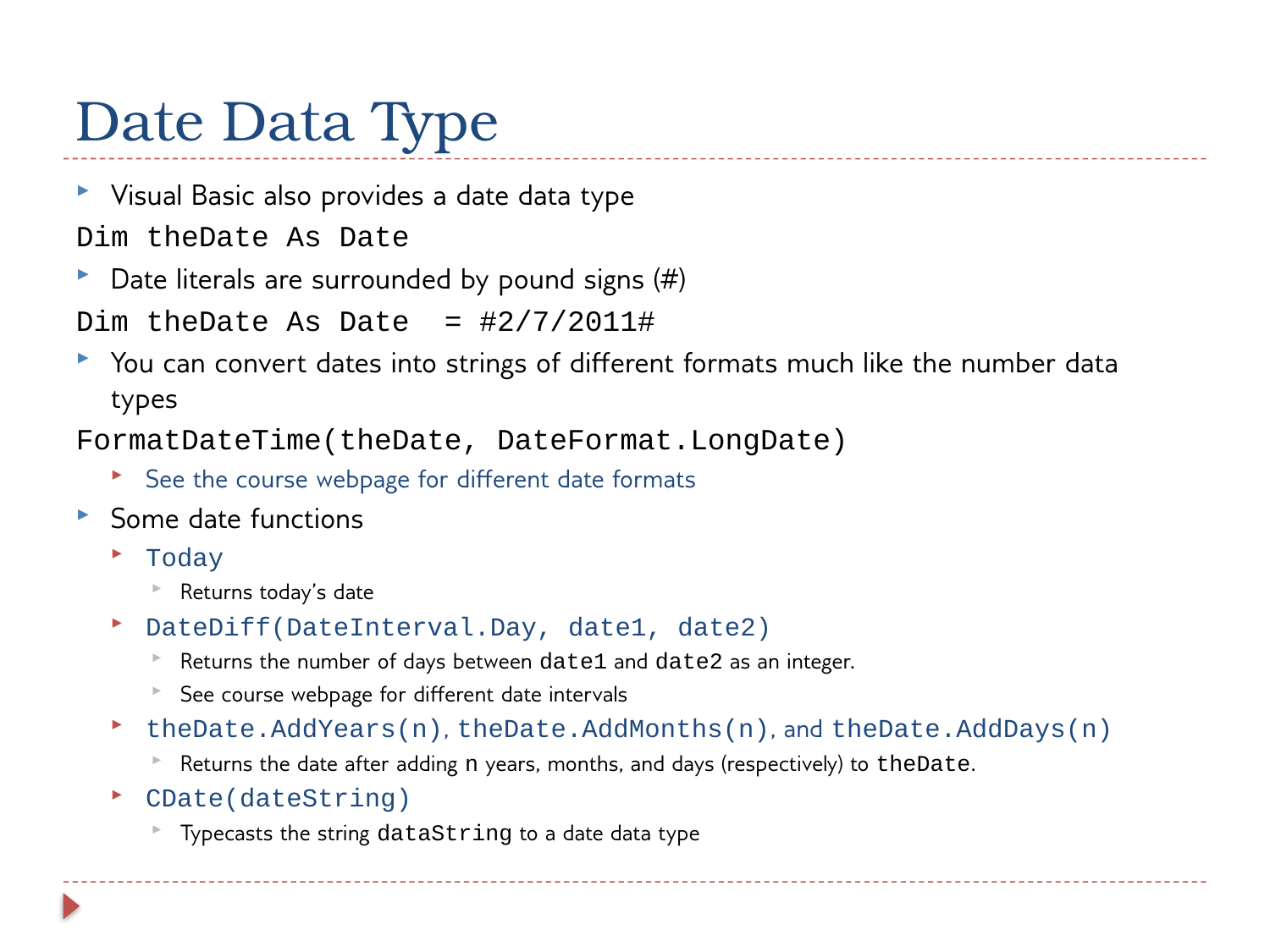

# Date Data Type
Visual Basic also provides a date data type
Dim theDate As Date
Date literals are surrounded by pound signs (#)
Dim theDate As Date  = #2/7/2011#
You can convert dates into strings of different formats much like the number data types
FormatDateTime(theDate, DateFormat.LongDate)
See the course webpage for different date formats
Some date functions
Today
Returns today’s date
DateDiff(DateInterval.Day, date1, date2)
Returns the number of days between date1 and date2 as an integer.
See course webpage for different date intervals
theDate.AddYears(n), theDate.AddMonths(n), and theDate.AddDays(n)
Returns the date after adding n years, months, and days (respectively) to theDate.
CDate(dateString)
Typecasts the string dataString to a date data type